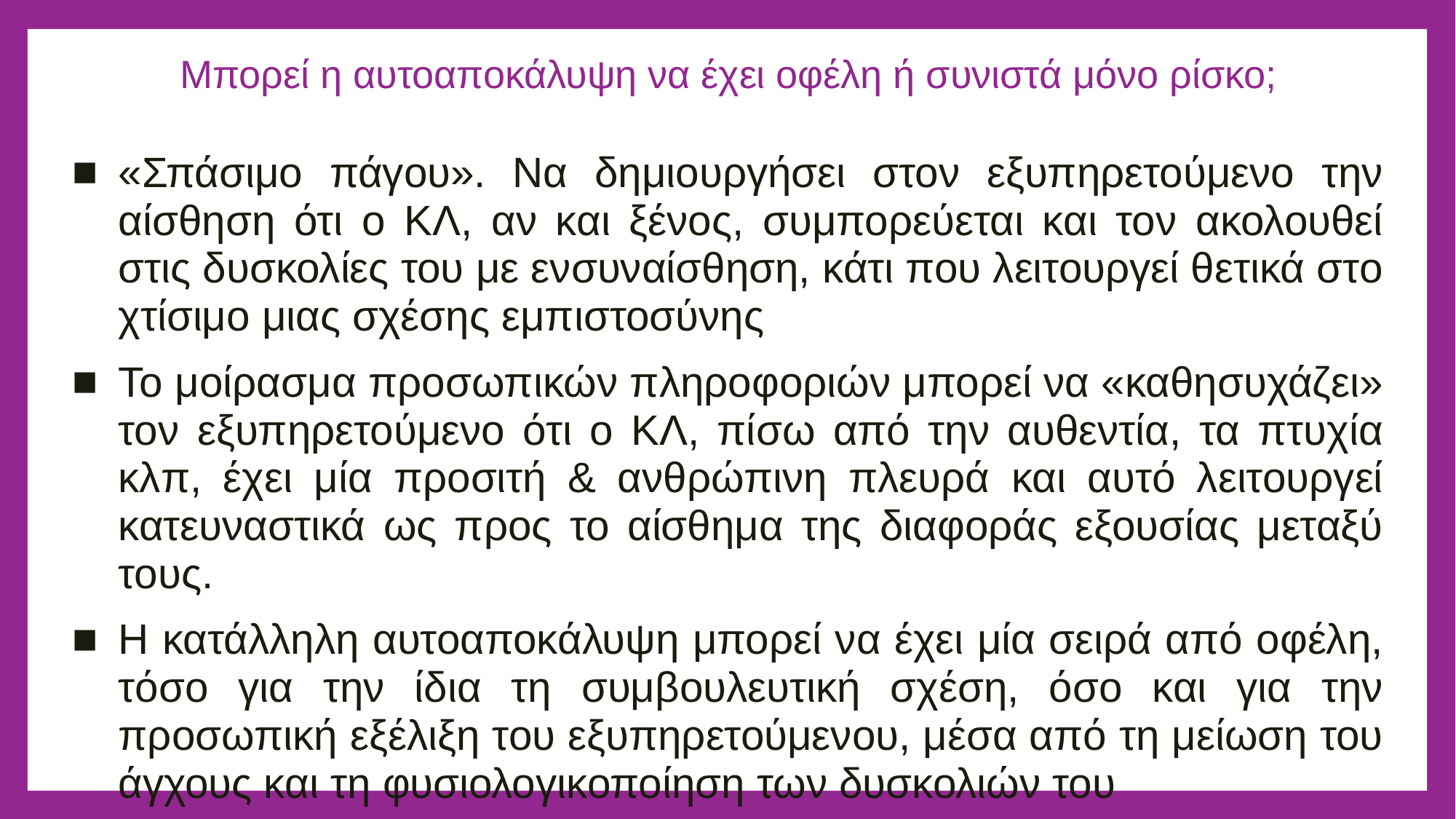

# Μπορεί η αυτοαποκάλυψη να έχει οφέλη ή συνιστά μόνο ρίσκο;
«Σπάσιμο πάγου». Να δημιουργήσει στον εξυπηρετούμενο την αίσθηση ότι ο ΚΛ, αν και ξένος, συμπορεύεται και τον ακολουθεί στις δυσκολίες του με ενσυναίσθηση, κάτι που λειτουργεί θετικά στο χτίσιμο μιας σχέσης εμπιστοσύνης
Το μοίρασμα προσωπικών πληροφοριών μπορεί να «καθησυχάζει» τον εξυπηρετούμενο ότι ο ΚΛ, πίσω από την αυθεντία, τα πτυχία κλπ, έχει μία προσιτή & ανθρώπινη πλευρά και αυτό λειτουργεί κατευναστικά ως προς το αίσθημα της διαφοράς εξουσίας μεταξύ τους.
Η κατάλληλη αυτοαποκάλυψη μπορεί να έχει μία σειρά από οφέλη, τόσο για την ίδια τη συμβουλευτική σχέση, όσο και για την προσωπική εξέλιξη του εξυπηρετούμενου, μέσα από τη μείωση του άγχους και τη φυσιολογικοποίηση των δυσκολιών του